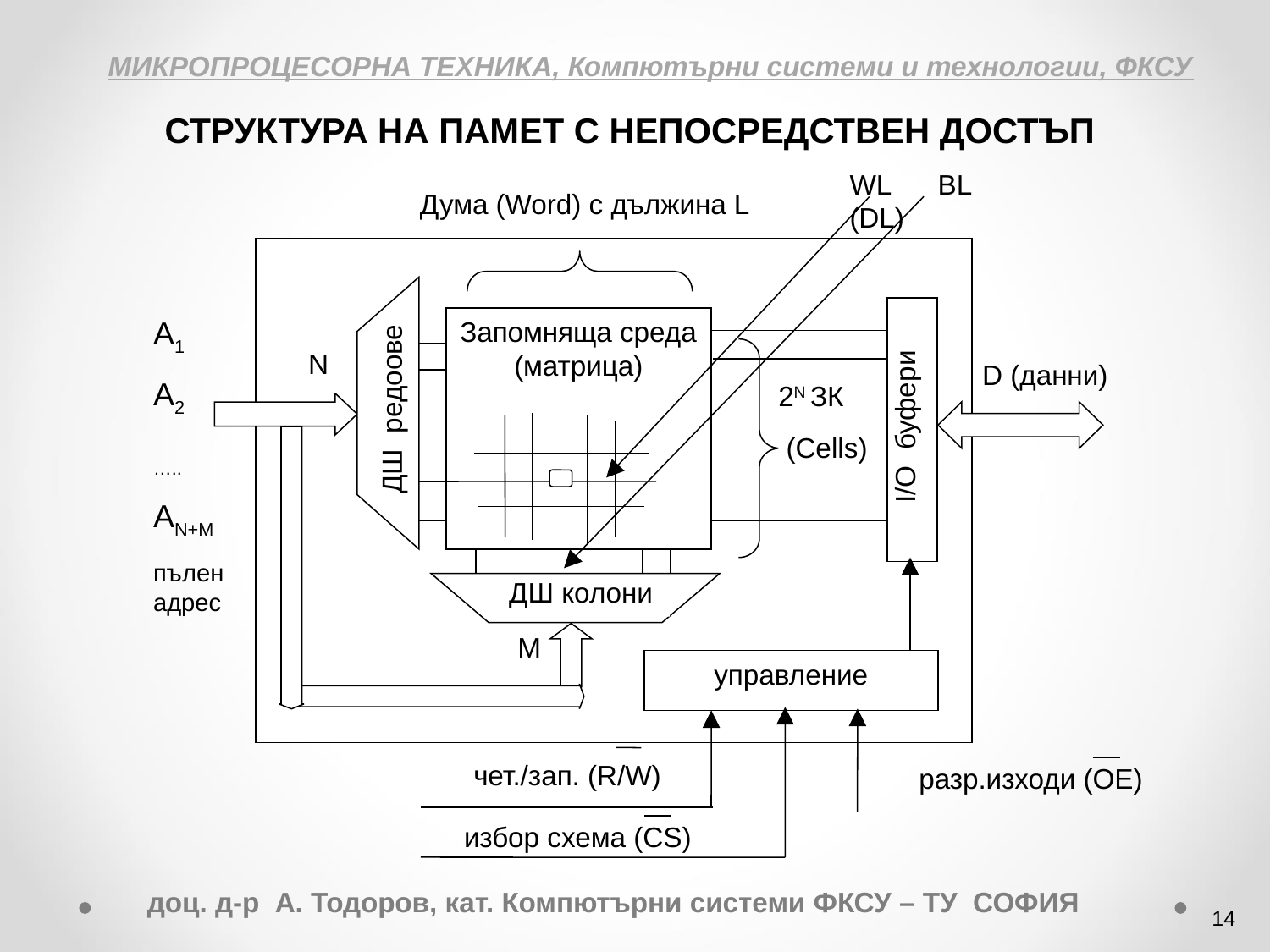

МИКРОПРОЦЕСОРНА ТЕХНИКА, Компютърни системи и технологии, ФКСУ

СТРУКТУРА НА ПАМЕТ С НЕПОСРЕДСТВЕН ДОСТЪП

WL      BL (DL)
Дума (Word) с дължина L

А1
А2
…..
АN+M
пълен адрес

Запомняща среда (матрица)

N
D (данни)
2N ЗК
 (Cells)

 ДШ  pедoове

 I/O  буфери

 ДШ колони
M

управление

чет./зап. (R/W)
разр.изходи (OE)
     избор схема (CS)
доц. д-р  А. Тодоров, кат. Компютърни системи ФКСУ – ТУ  СОФИЯ
14